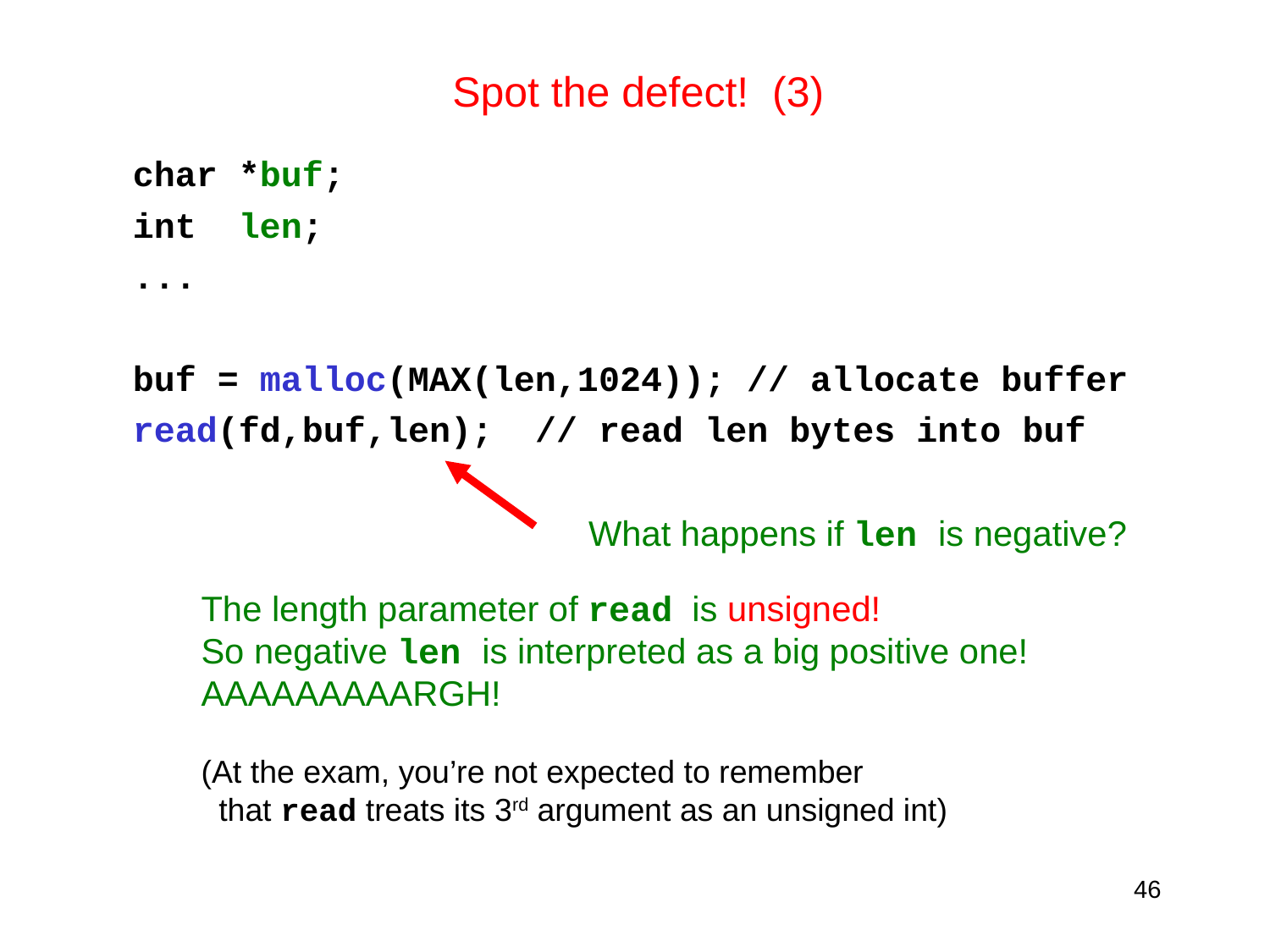

# Spot the defect!  (3)‏
 char *buf;
 int  len;
 ...

 buf = malloc(MAX(len,1024)); // allocate buffer
 read(fd,buf,len);  // read len bytes into buf

What happens if len is negative?
The length parameter of read  is unsigned!
So negative len is interpreted as a big positive one!
AAAAAAAAARGH!

(At the exam, you’re not expected to remember
  that read treats its 3rd argument as an unsigned int)
46